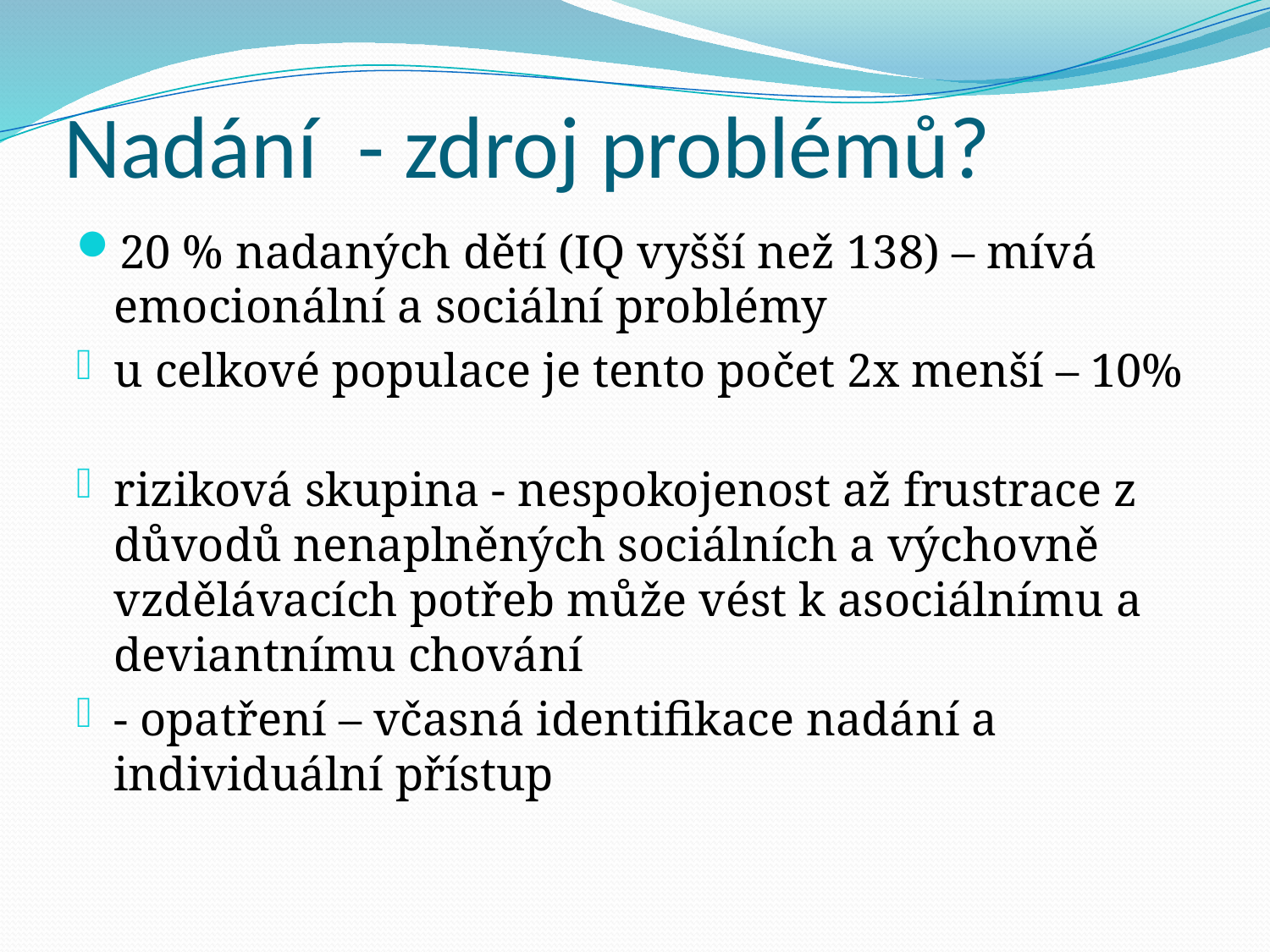

# Nadání  - zdroj problémů?
20 % nadaných dětí (IQ vyšší než 138) – mívá emocionální a sociální problémy
u celkové populace je tento počet 2x menší – 10%
riziková skupina - nespokojenost až frustrace z důvodů nenaplněných sociálních a výchovně vzdělávacích potřeb může vést k asociálnímu a deviantnímu chování
- opatření – včasná identifikace nadání a individuální přístup